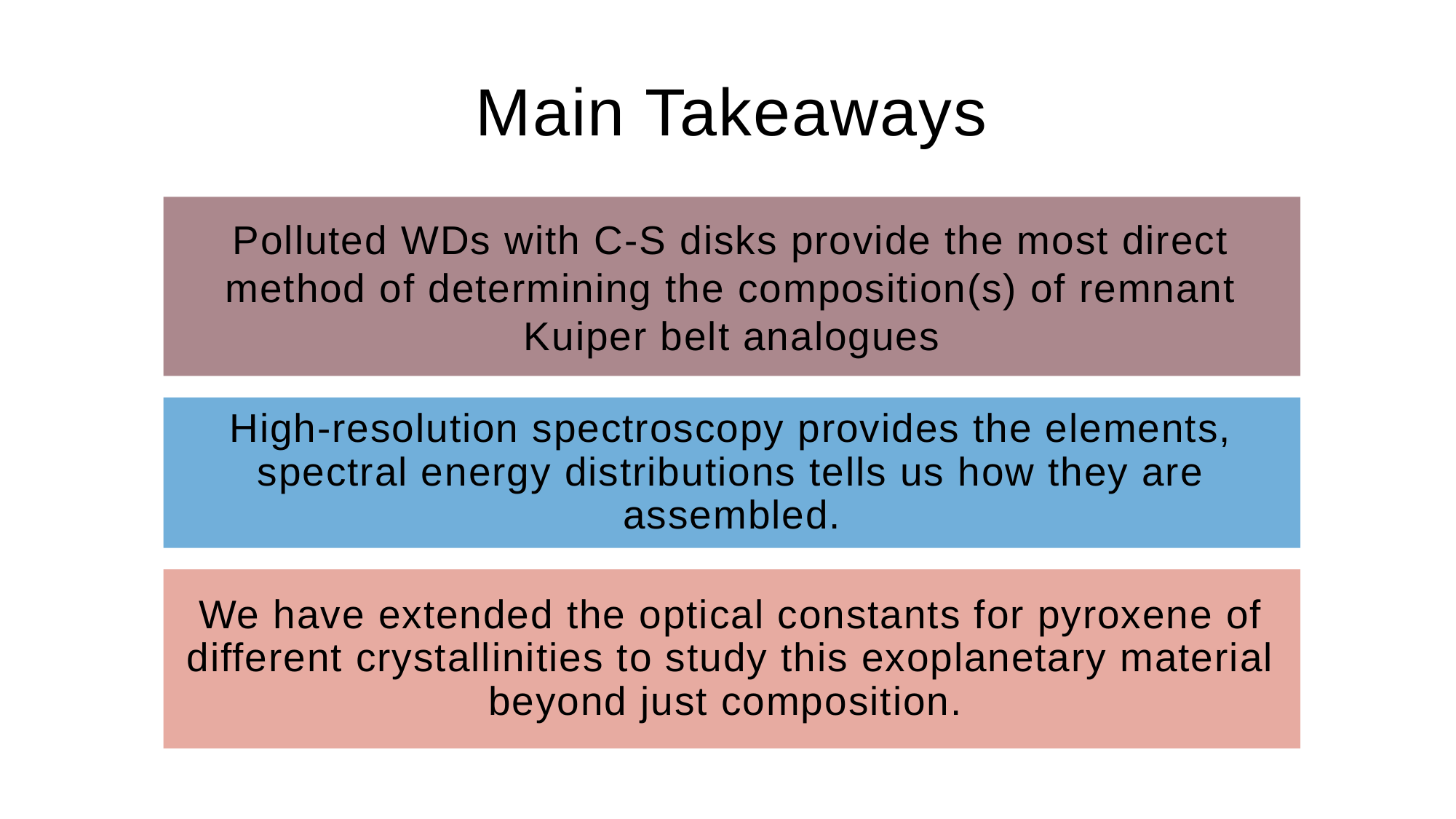

# Main Takeaways
Polluted WDs with C-S disks provide the most direct method of determining the composition(s) of remnant Kuiper belt analogues
High-resolution spectroscopy provides the elements, spectral energy distributions tells us how they are assembled.
We have extended the optical constants for pyroxene of different crystallinities to study this exoplanetary material beyond just composition.